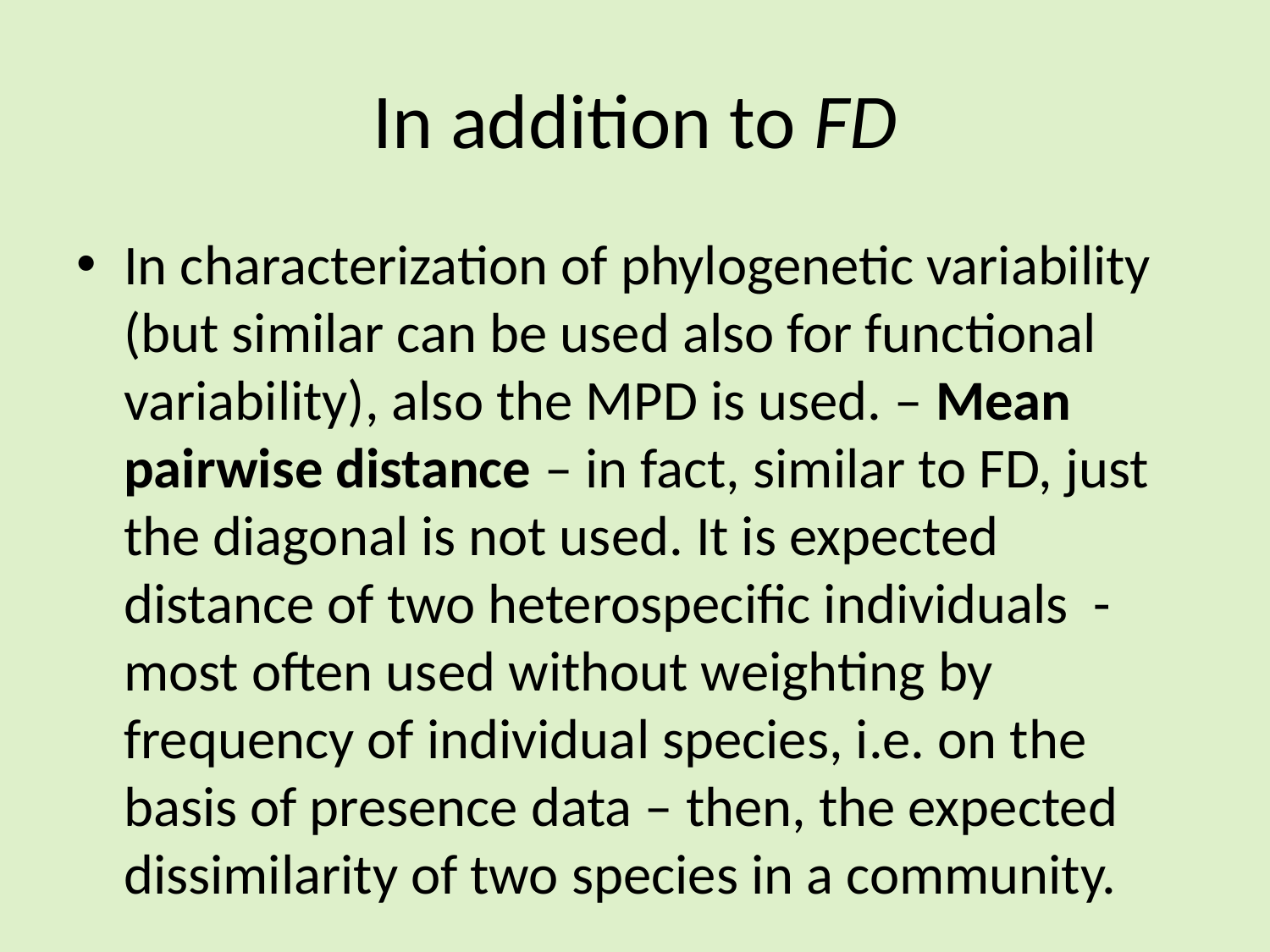

# In addition to FD
In characterization of phylogenetic variability (but similar can be used also for functional variability), also the MPD is used. – Mean pairwise distance – in fact, similar to FD, just the diagonal is not used. It is expected distance of two heterospecific individuals  -  most often used without weighting by frequency of individual species, i.e. on the basis of presence data – then, the expected dissimilarity of two species in a community.